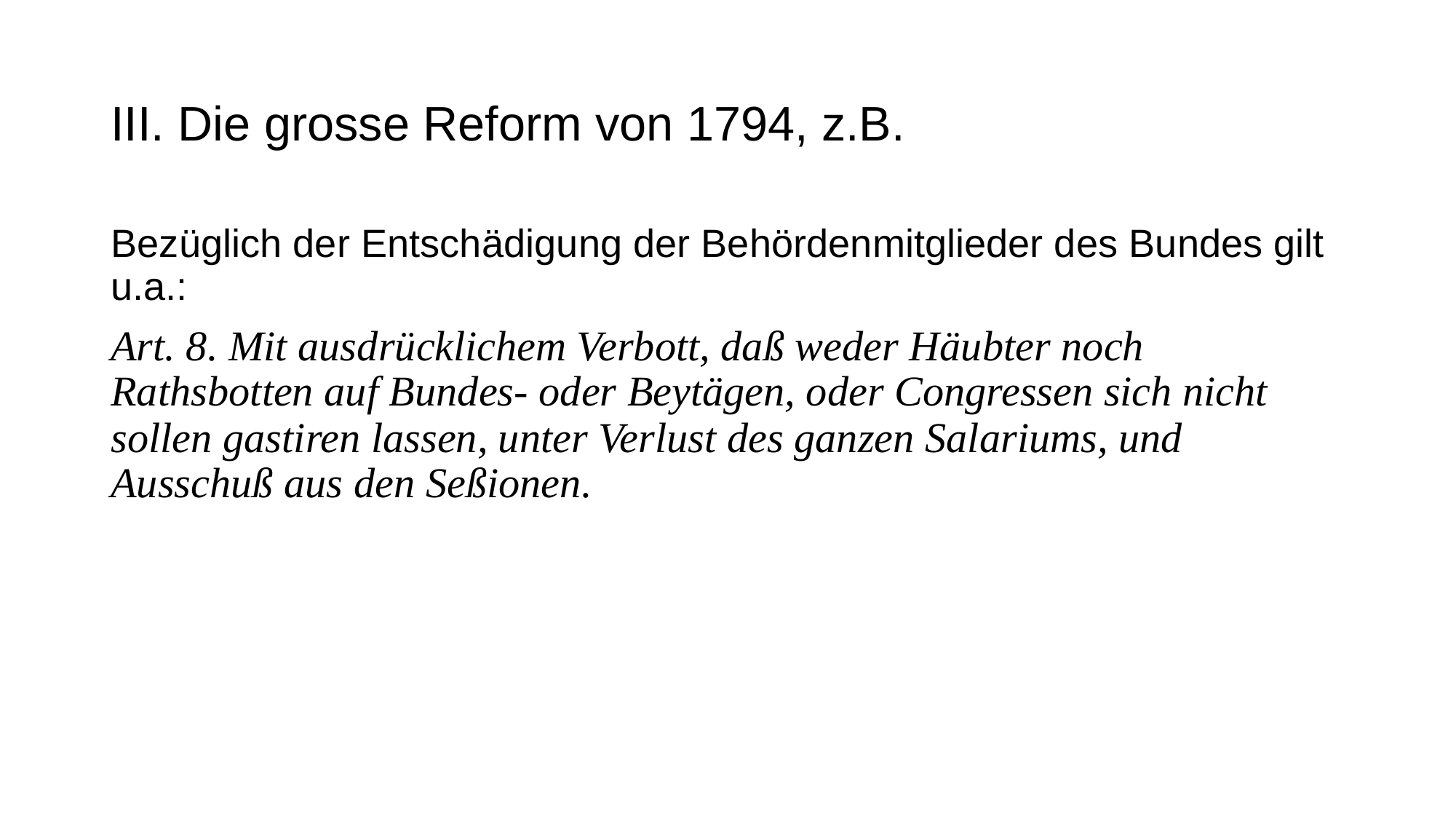

# III. Die grosse Reform von 1794, z.B.
Bezüglich der Entschädigung der Behördenmitglieder des Bundes gilt u.a.:
Art. 8. Mit ausdrücklichem Verbott, daß weder Häubter noch Rathsbotten auf Bundes- oder Beytägen, oder Congressen sich nicht sollen gastiren lassen, unter Verlust des ganzen Salariums, und Ausschuß aus den Seßionen.